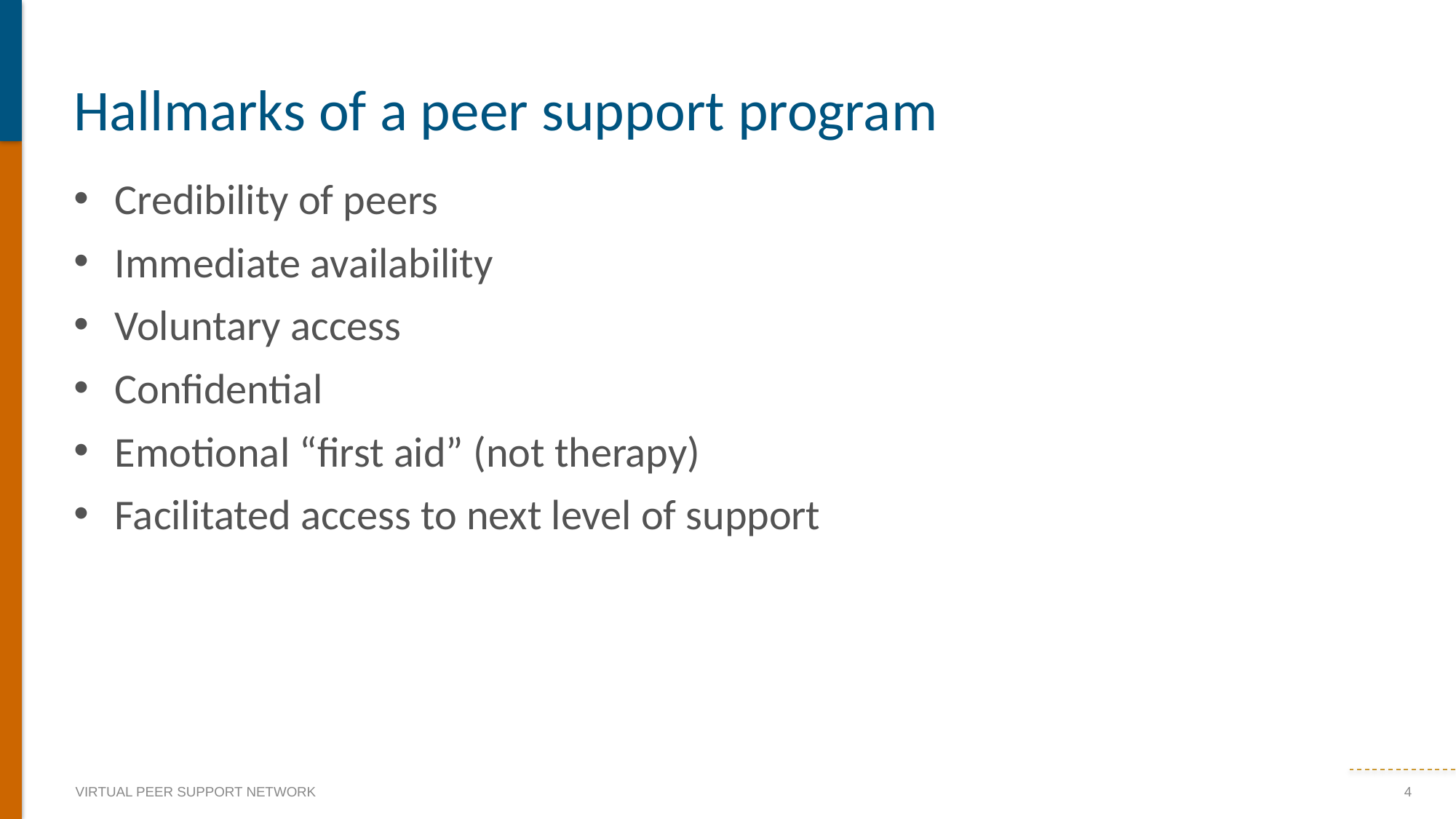

# Hallmarks of a peer support program
Credibility of peers
Immediate availability
Voluntary access
Confidential
Emotional “first aid” (not therapy)
Facilitated access to next level of support

4